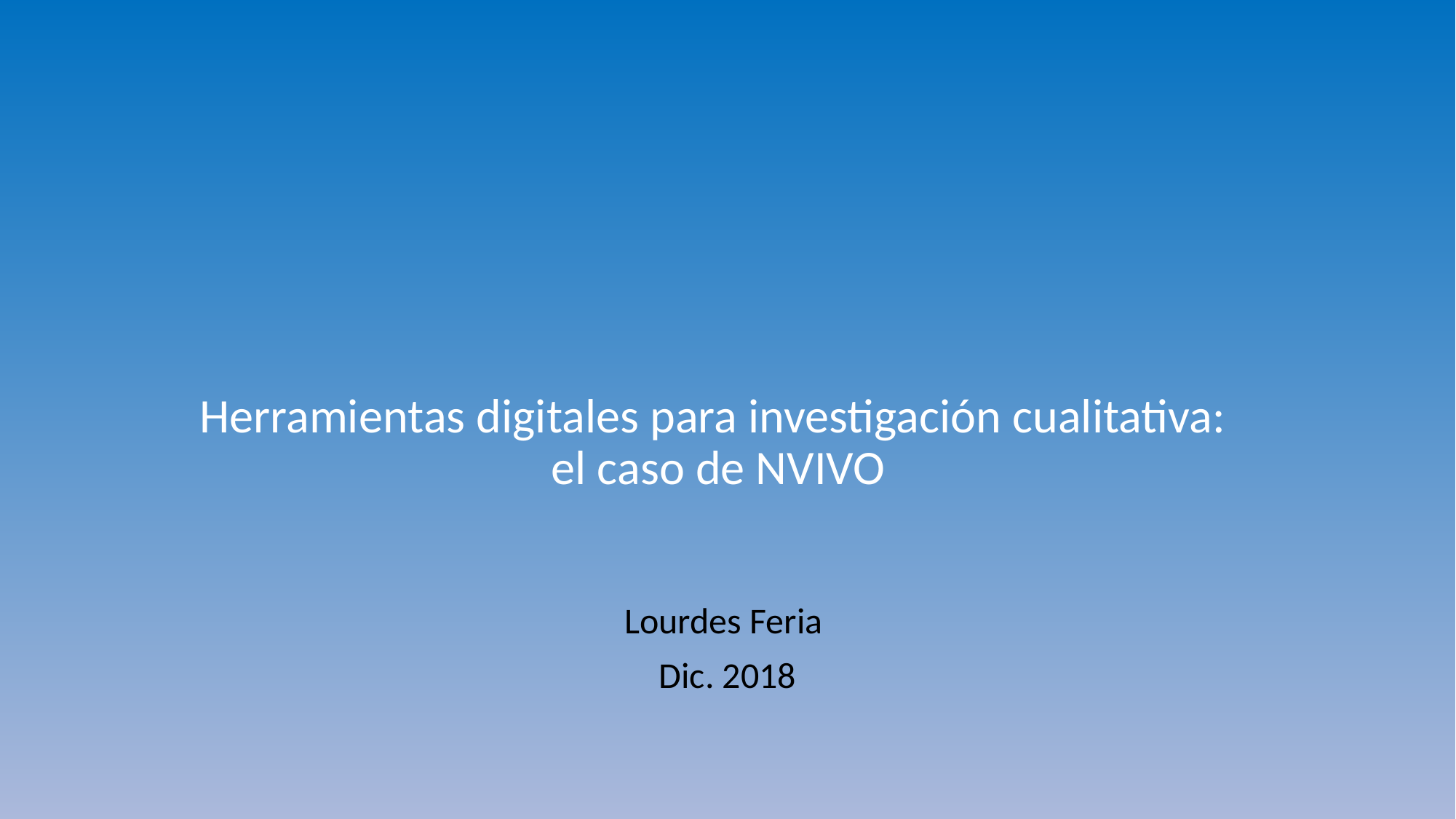

# Herramientas digitales para investigación cualitativa: el caso de NVIVO

Lourdes Feria
Dic. 2018